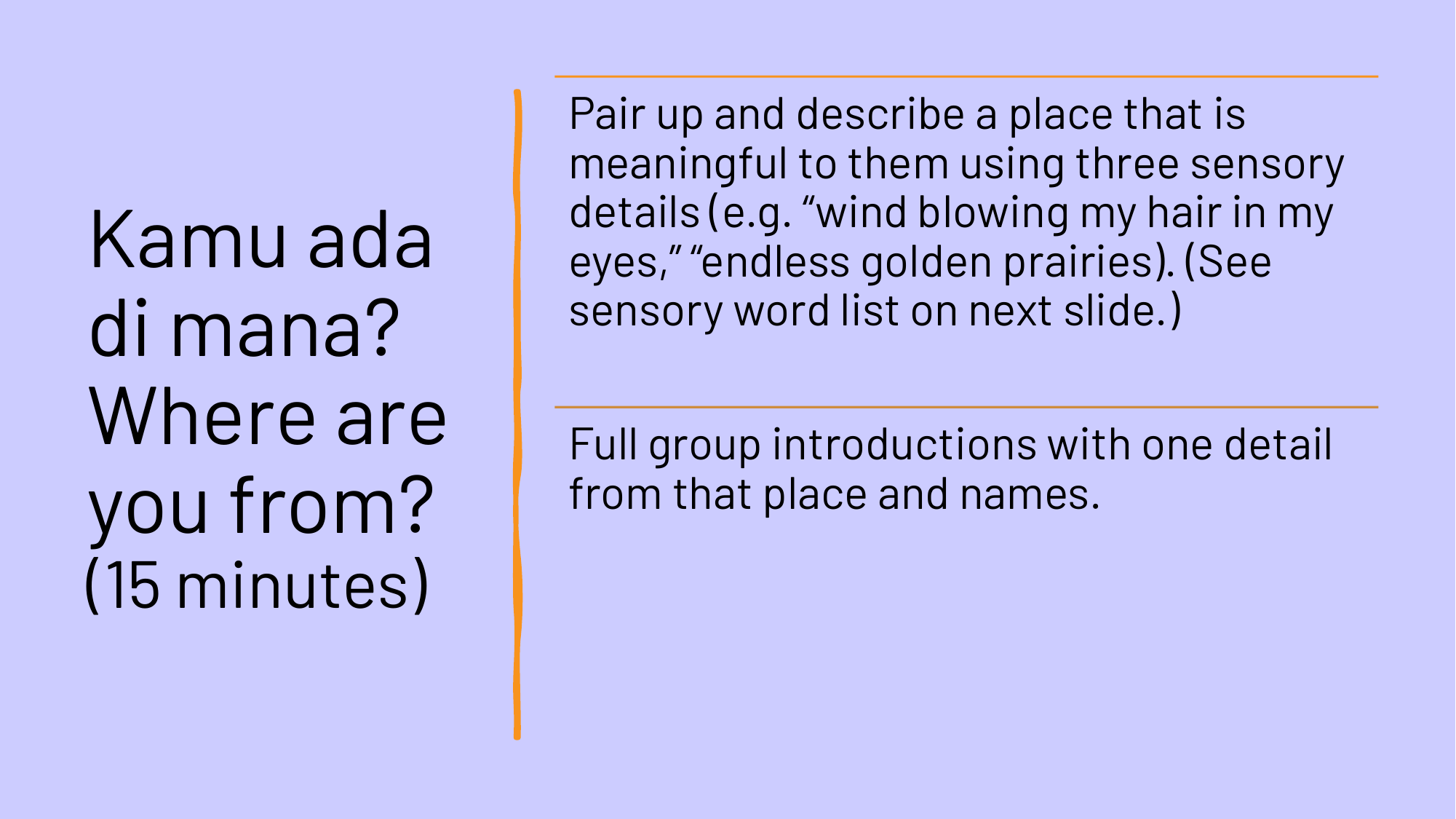

Pair up and describe a place that is meaningful to them using three sensory details (e.g. “wind blowing my hair in my eyes,” “endless golden prairies). (See sensory word list on next slide.)
Full group introductions with one detail from that place and names.
# Kamu ada di mana? Where are you from? (15 minutes)